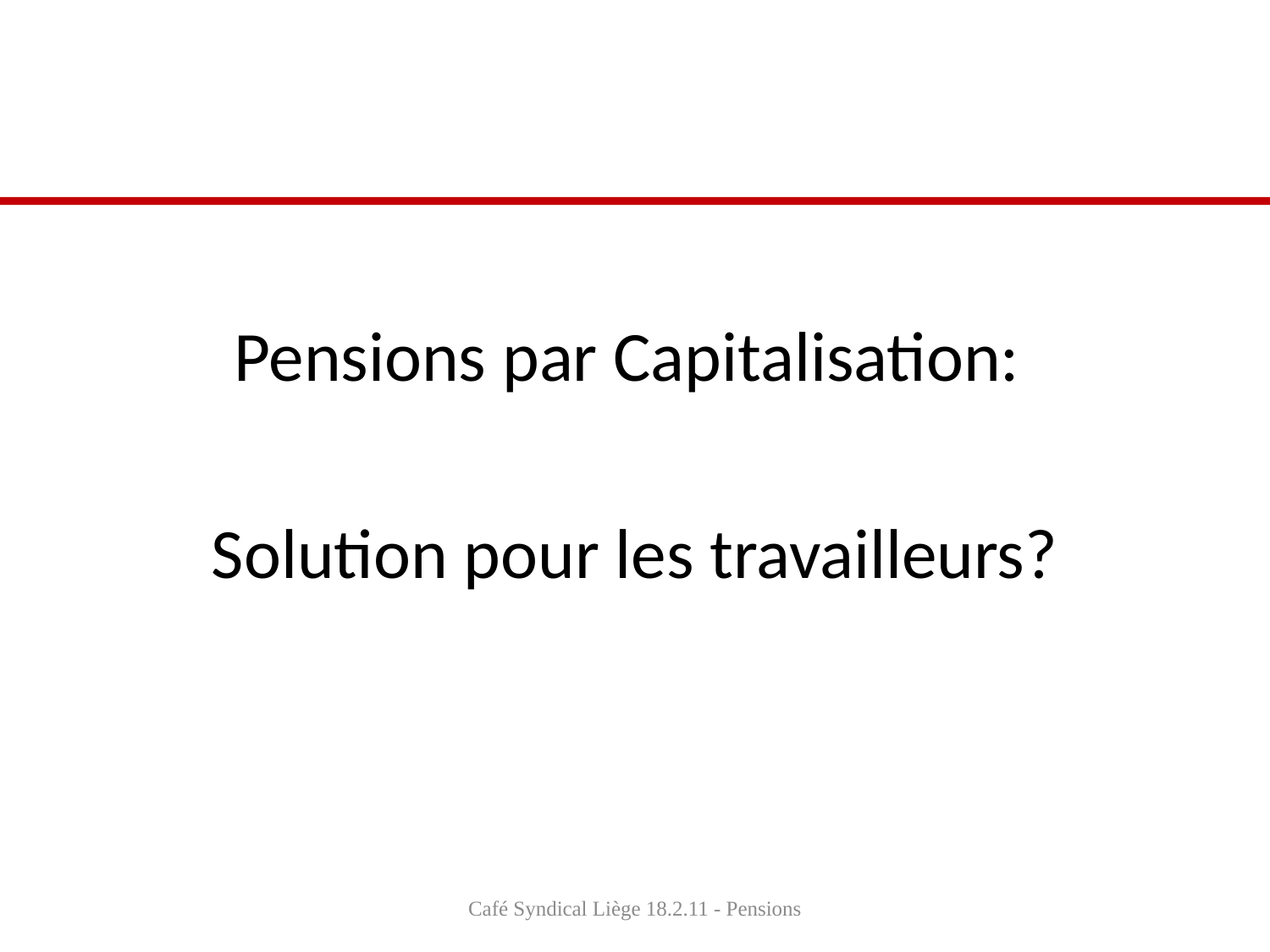

#

Pensions par Capitalisation:

Solution pour les travailleurs?
Café Syndical Liège 18.2.11 - Pensions